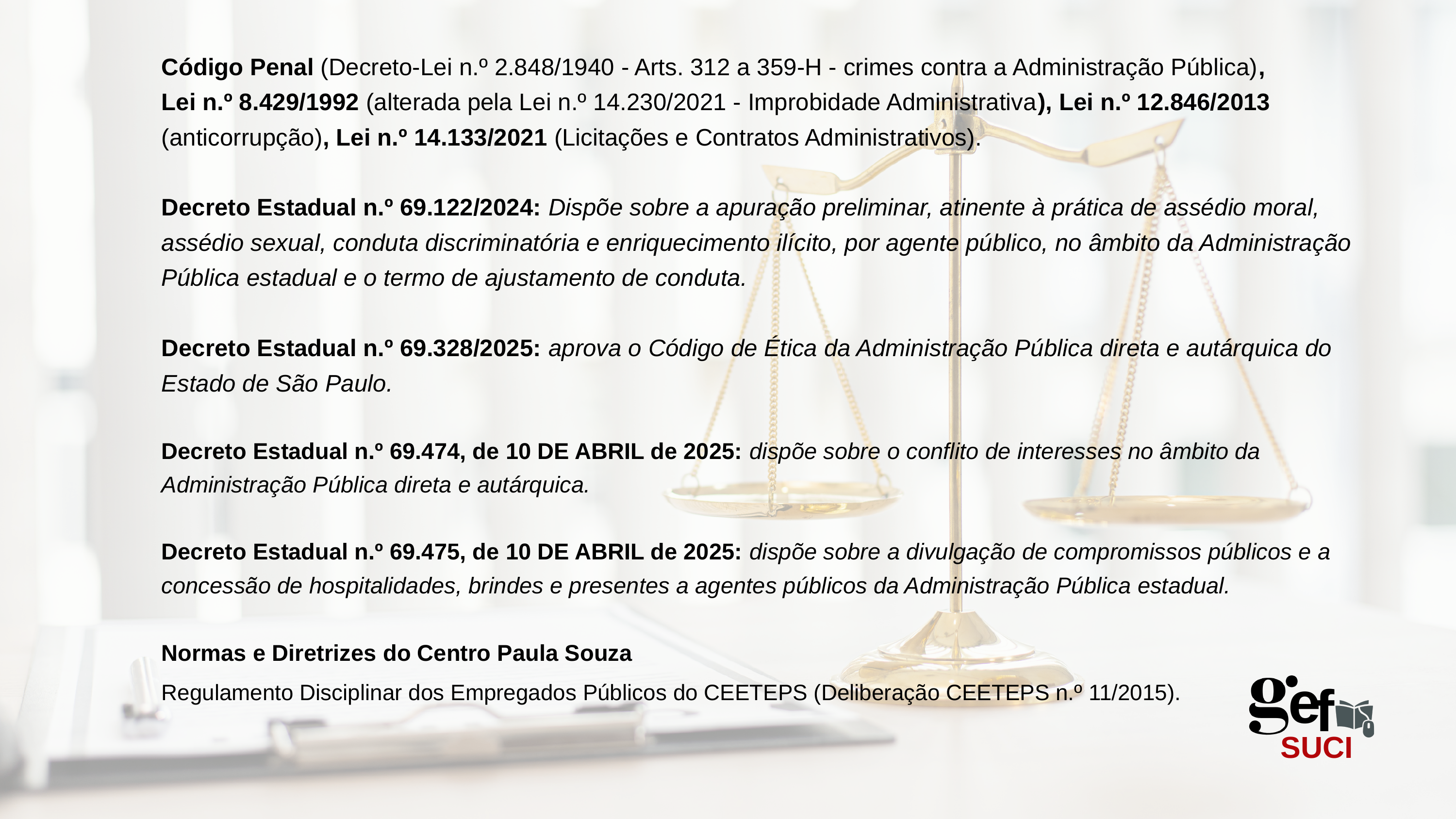

Código Penal (Decreto-Lei n.º 2.848/1940 - Arts. 312 a 359-H - crimes contra a Administração Pública),
Lei n.º 8.429/1992 (alterada pela Lei n.º 14.230/2021 - Improbidade Administrativa), Lei n.º 12.846/2013 (anticorrupção), Lei n.º 14.133/2021 (Licitações e Contratos Administrativos).

Decreto Estadual n.º 69.122/2024: Dispõe sobre a apuração preliminar, atinente à prática de assédio moral, assédio sexual, conduta discriminatória e enriquecimento ilícito, por agente público, no âmbito da Administração Pública estadual e o termo de ajustamento de conduta.

Decreto Estadual n.º 69.328/2025: aprova o Código de Ética da Administração Pública direta e autárquica do Estado de São Paulo.

Decreto Estadual n.º 69.474, de 10 DE ABRIL de 2025: dispõe sobre o conflito de interesses no âmbito da Administração Pública direta e autárquica.

Decreto Estadual n.º 69.475, de 10 DE ABRIL de 2025: dispõe sobre a divulgação de compromissos públicos e a concessão de hospitalidades, brindes e presentes a agentes públicos da Administração Pública estadual.

Normas e Diretrizes do Centro Paula Souza
Regulamento Disciplinar dos Empregados Públicos do CEETEPS (Deliberação CEETEPS n.º 11/2015).

e
f

SUCI